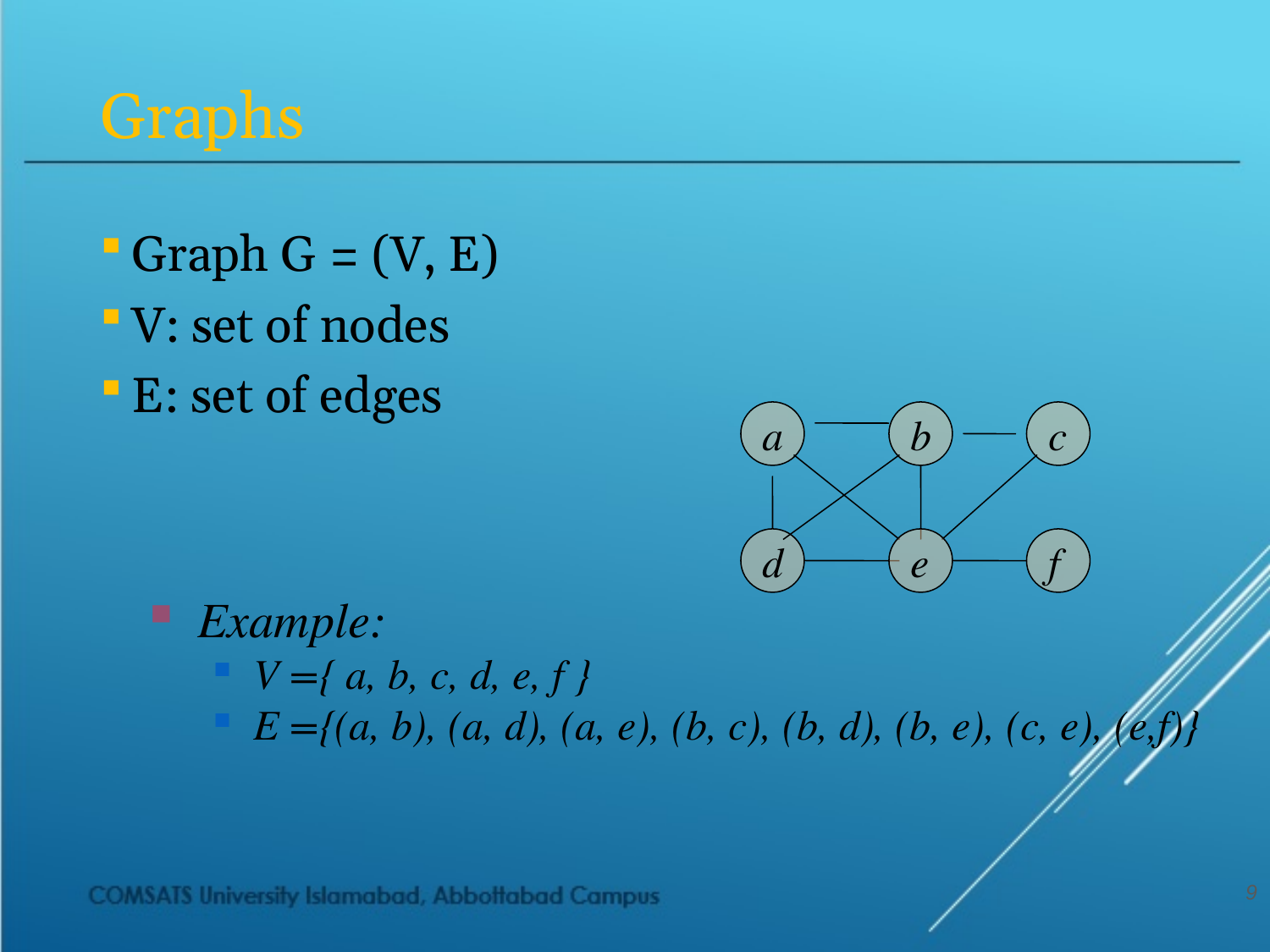

# Graphs
Graph G = (V, E)
V: set of nodes
E: set of edges

a
b
c

d
e
f

Example:
V ={ a, b, c, d, e, f }
E ={(a, b), (a, d), (a, e), (b, c), (b, d), (b, e), (c, e), (e,f)}
9